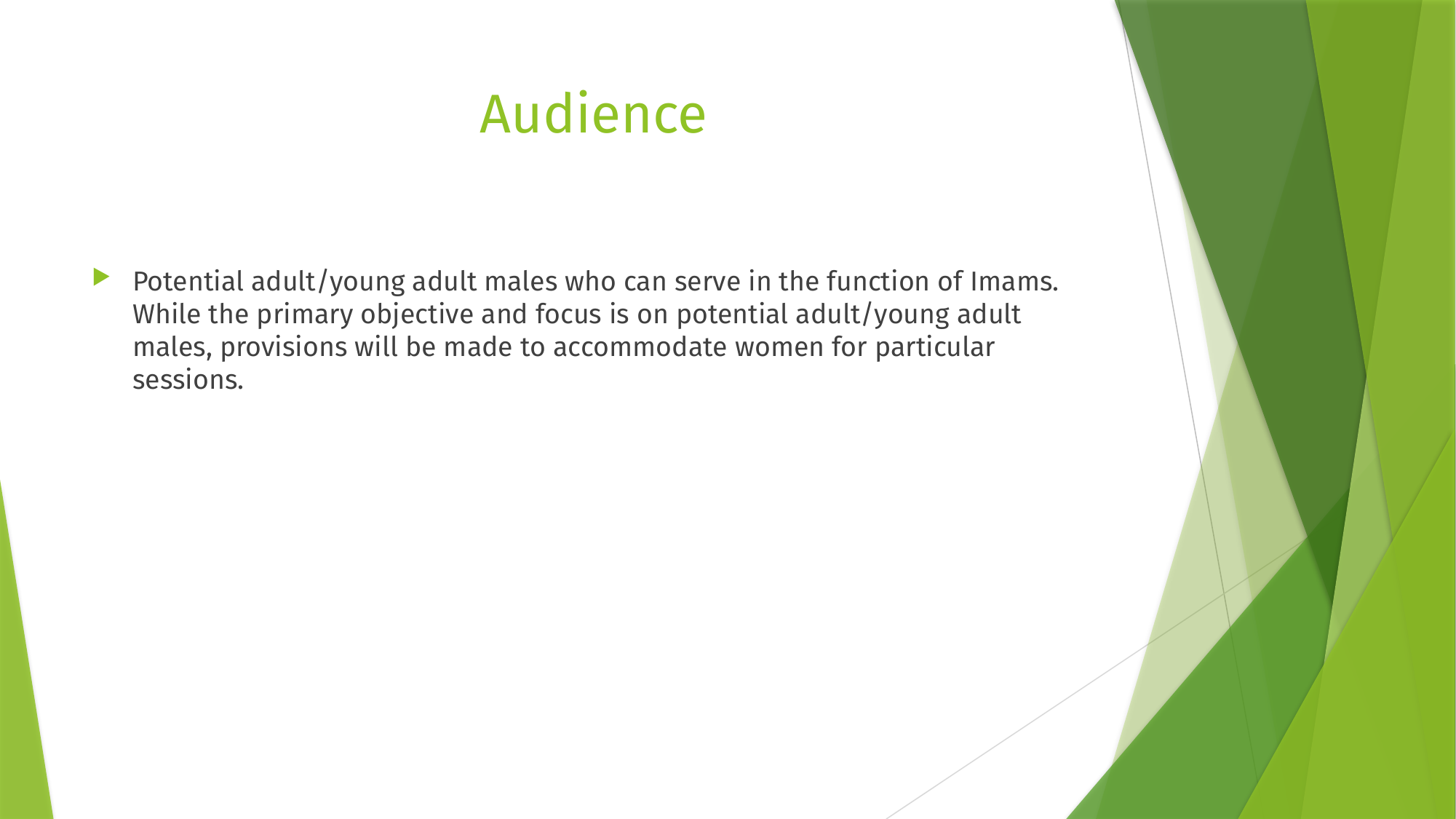

# Audience
Potential adult/young adult males who can serve in the function of Imams. While the primary objective and focus is on potential adult/young adult males, provisions will be made to accommodate women for particular sessions.